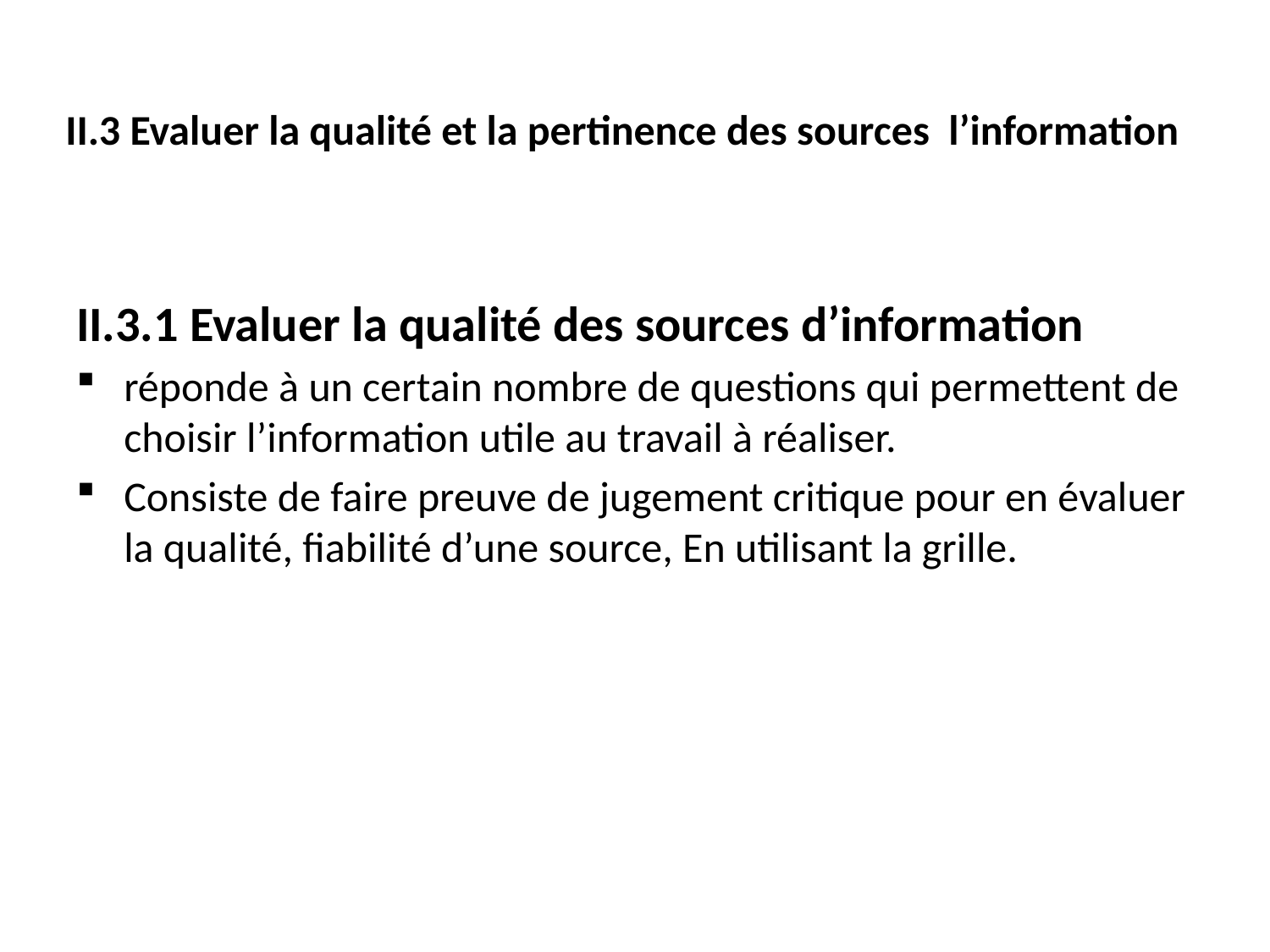

# II.3 Evaluer la qualité et la pertinence des sources  l’information
II.3.1 Evaluer la qualité des sources d’information
réponde à un certain nombre de questions qui permettent de choisir l’information utile au travail à réaliser.
Consiste de faire preuve de jugement critique pour en évaluer la qualité, fiabilité d’une source, En utilisant la grille.